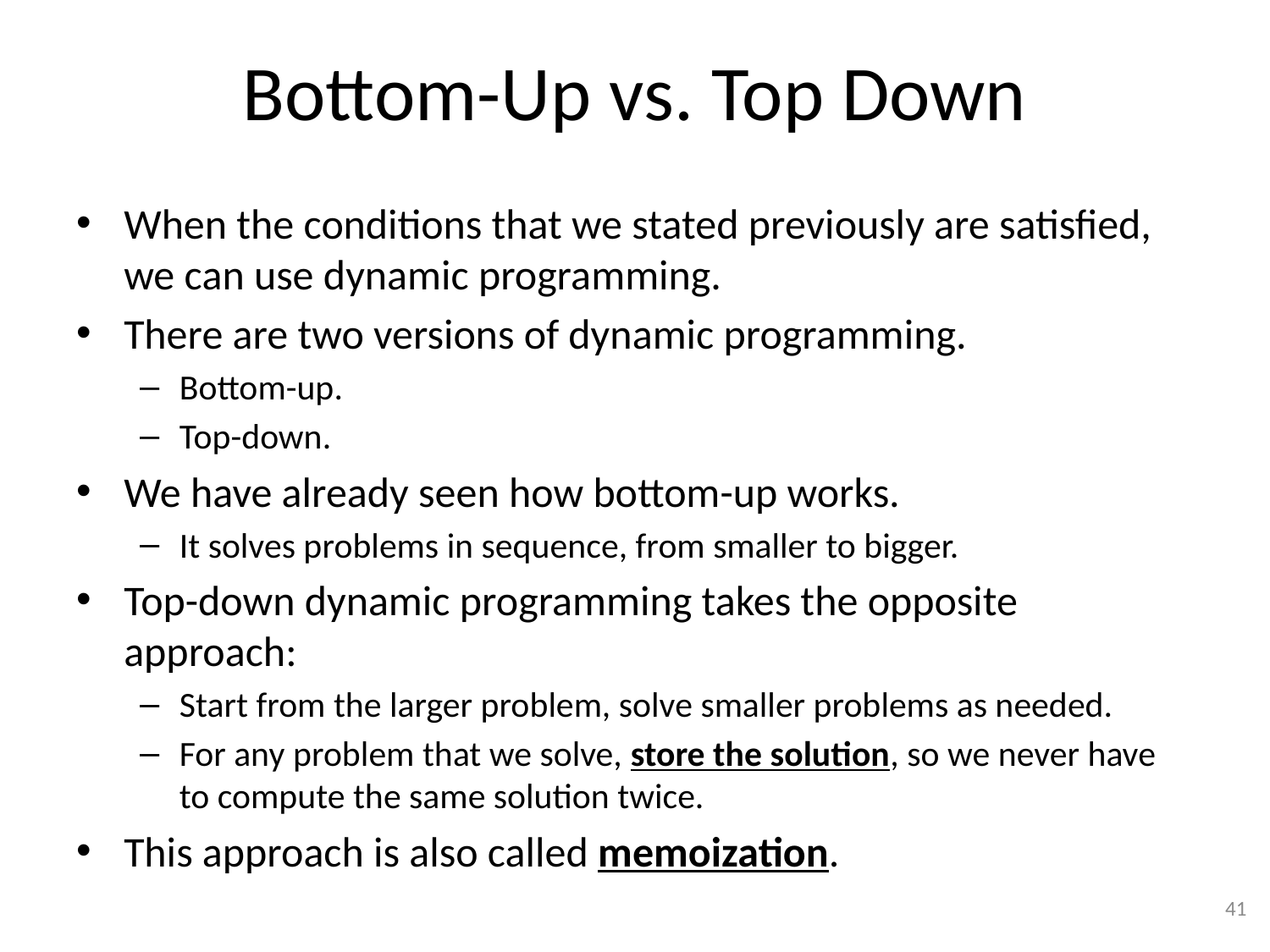

# Bottom-Up vs. Top Down
When the conditions that we stated previously are satisfied, we can use dynamic programming.
There are two versions of dynamic programming.
Bottom-up.
Top-down.
We have already seen how bottom-up works.
It solves problems in sequence, from smaller to bigger.
Top-down dynamic programming takes the opposite approach:
Start from the larger problem, solve smaller problems as needed.
For any problem that we solve, store the solution, so we never have to compute the same solution twice.
This approach is also called memoization.
41